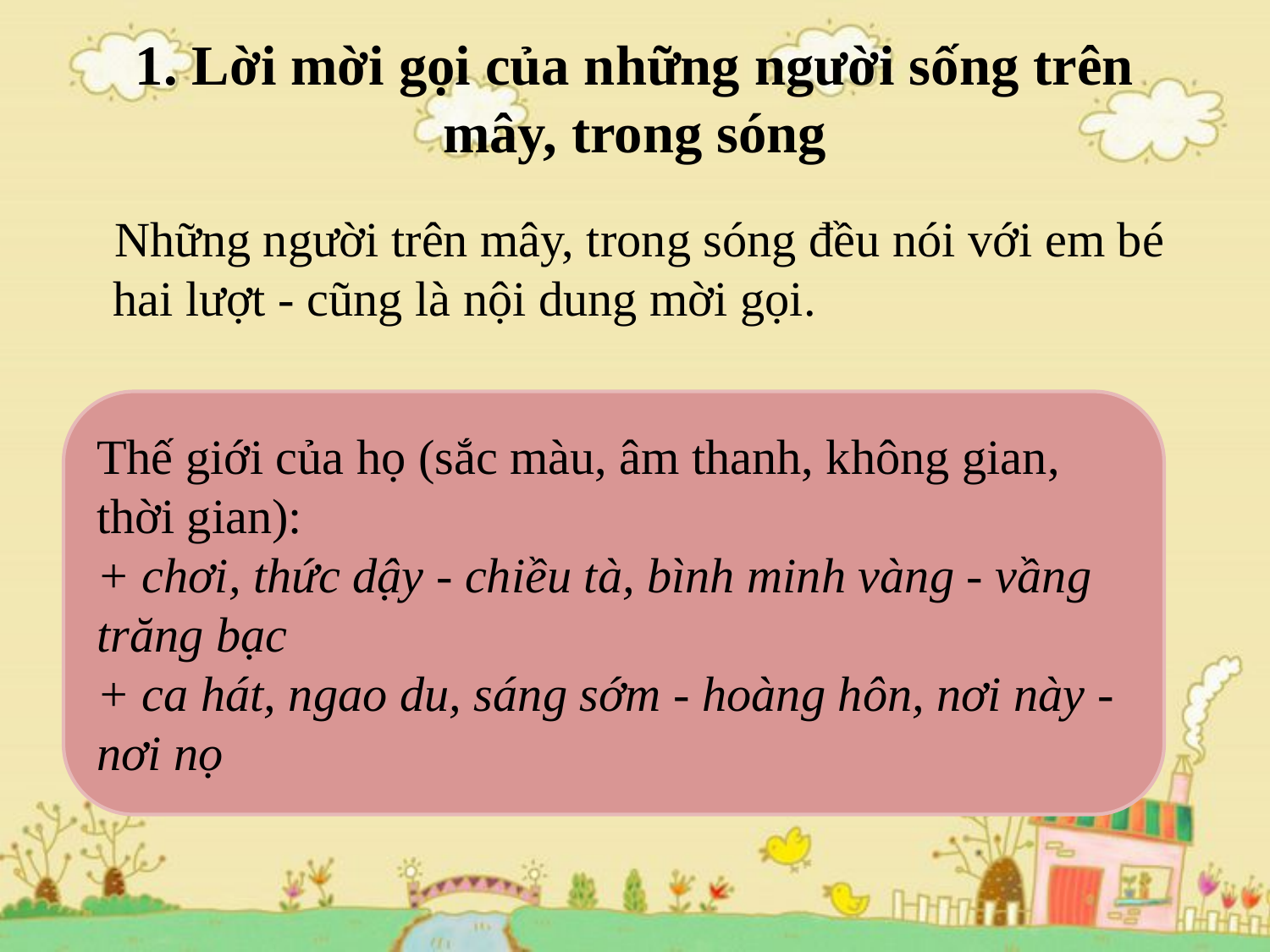

# 1. Lời mời gọi của những người sống trên mây, trong sóng
    Những người trên mây, trong sóng đều nói với em bé hai lượt - cũng là nội dung mời gọi.
Thế giới của họ (sắc màu, âm thanh, không gian, thời gian):
+ chơi, thức dậy - chiều tà, bình minh vàng - vầng trăng bạc
+ ca hát, ngao du, sáng sớm - hoàng hôn, nơi này - nơi nọ